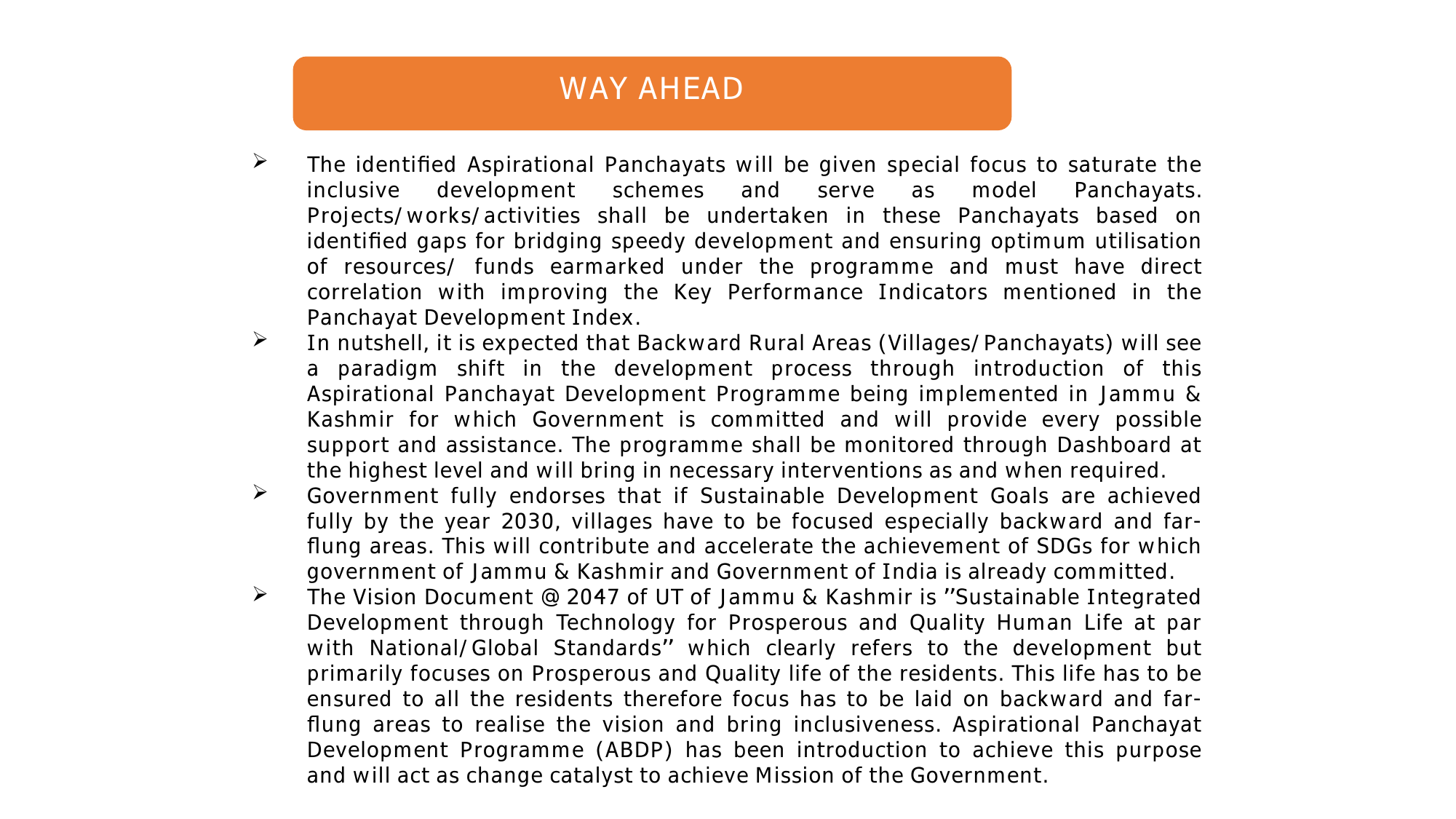

WAY AHEAD
The identified Aspirational Panchayats will be given special focus to saturate the inclusive development schemes and serve as model Panchayats. Projects/works/activities shall be undertaken in these Panchayats based on identified gaps for bridging speedy development and ensuring optimum utilisation of resources/ funds earmarked under the programme and must have direct correlation with improving the Key Performance Indicators mentioned in the Panchayat Development Index.
In nutshell, it is expected that Backward Rural Areas (Villages/Panchayats) will see a paradigm shift in the development process through introduction of this Aspirational Panchayat Development Programme being implemented in Jammu & Kashmir for which Government is committed and will provide every possible support and assistance. The programme shall be monitored through Dashboard at the highest level and will bring in necessary interventions as and when required.
Government fully endorses that if Sustainable Development Goals are achieved fully by the year 2030, villages have to be focused especially backward and far-flung areas. This will contribute and accelerate the achievement of SDGs for which government of Jammu & Kashmir and Government of India is already committed.
The Vision Document @ 2047 of UT of Jammu & Kashmir is ’’Sustainable Integrated Development through Technology for Prosperous and Quality Human Life at par with National/Global Standards’’ which clearly refers to the development but primarily focuses on Prosperous and Quality life of the residents. This life has to be ensured to all the residents therefore focus has to be laid on backward and far-flung areas to realise the vision and bring inclusiveness. Aspirational Panchayat Development Programme (ABDP) has been introduction to achieve this purpose and will act as change catalyst to achieve Mission of the Government.